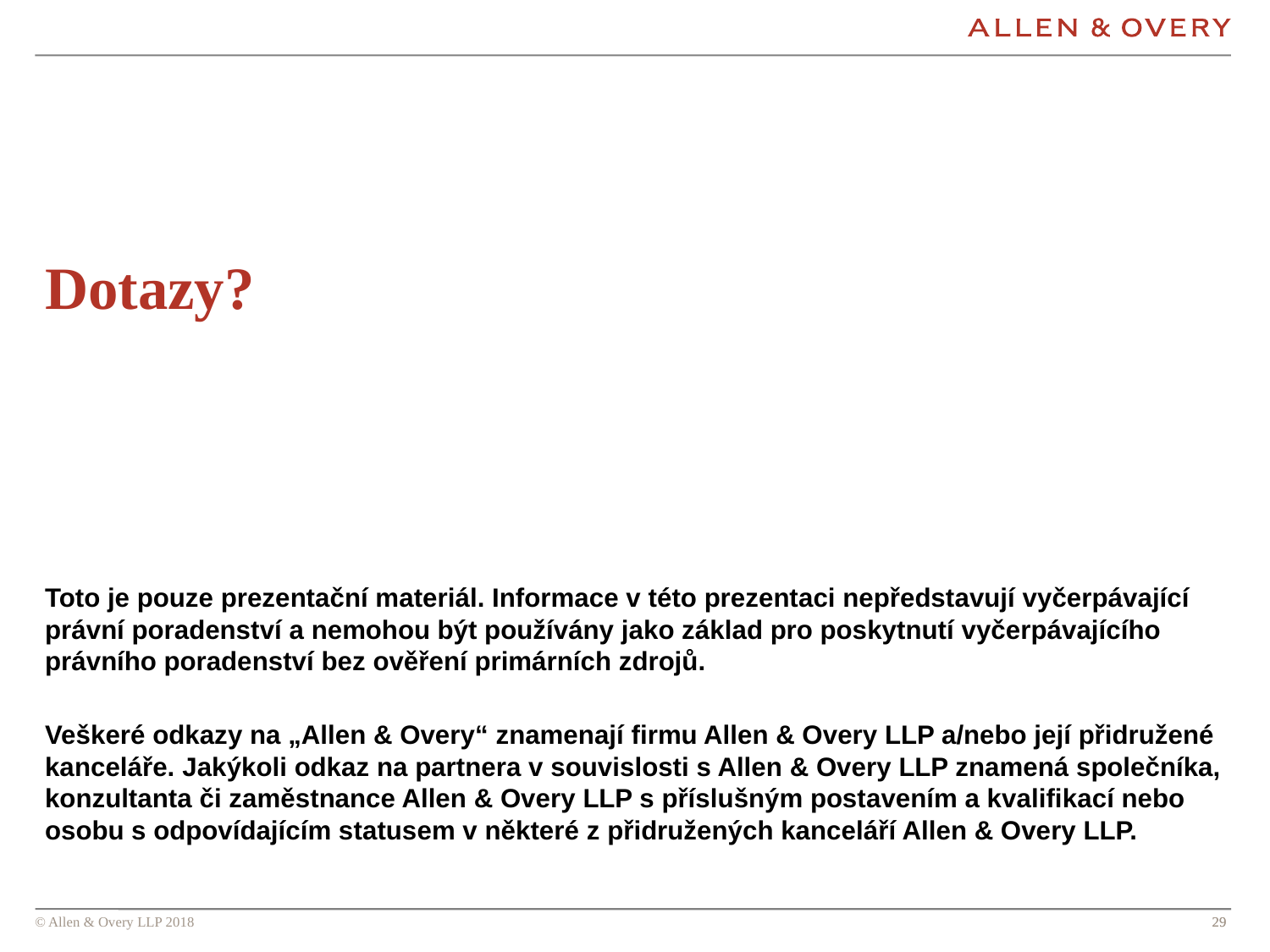

Dotazy?
Toto je pouze prezentační materiál. Informace v této prezentaci nepředstavují vyčerpávající právní poradenství a nemohou být používány jako základ pro poskytnutí vyčerpávajícího právního poradenství bez ověření primárních zdrojů.

Veškeré odkazy na „Allen & Overy“ znamenají firmu Allen & Overy LLP a/nebo její přidružené kanceláře. Jakýkoli odkaz na partnera v souvislosti s Allen & Overy LLP znamená společníka, konzultanta či zaměstnance Allen & Overy LLP s příslušným postavením a kvalifikací nebo osobu s odpovídajícím statusem v některé z přidružených kanceláří Allen & Overy LLP.